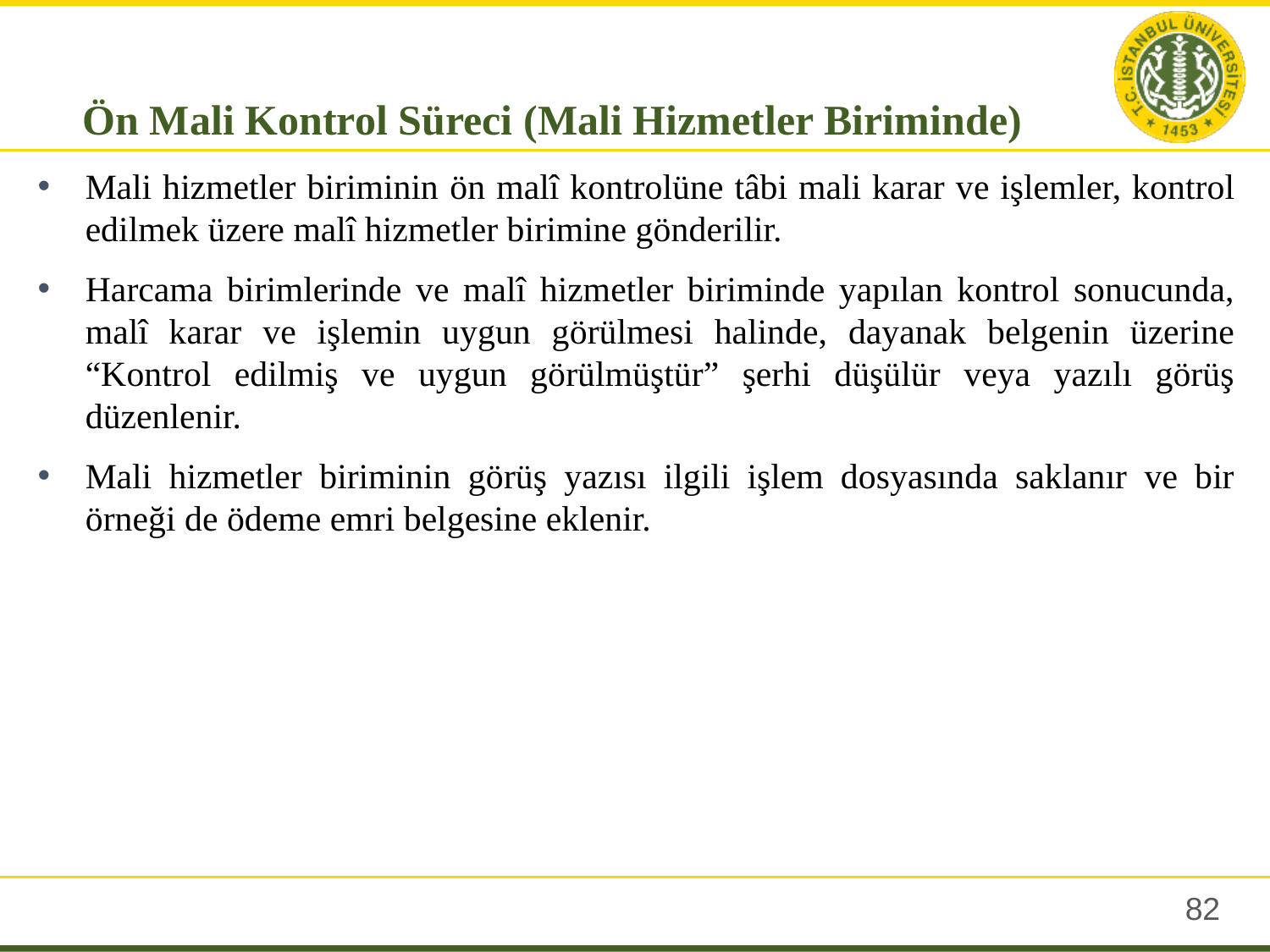

Ön Mali Kontrol Süreci (Mali Hizmetler Biriminde)
Mali hizmetler biriminin ön malî kontrolüne tâbi mali karar ve işlemler, kontrol edilmek üzere malî hizmetler birimine gönderilir.
Harcama birimlerinde ve malî hizmetler biriminde yapılan kontrol sonucunda, malî karar ve işlemin uygun görülmesi halinde, dayanak belgenin üzerine “Kontrol edilmiş ve uygun görülmüştür” şerhi düşülür veya yazılı görüş düzenlenir.
Mali hizmetler biriminin görüş yazısı ilgili işlem dosyasında saklanır ve bir örneği de ödeme emri belgesine eklenir.
82